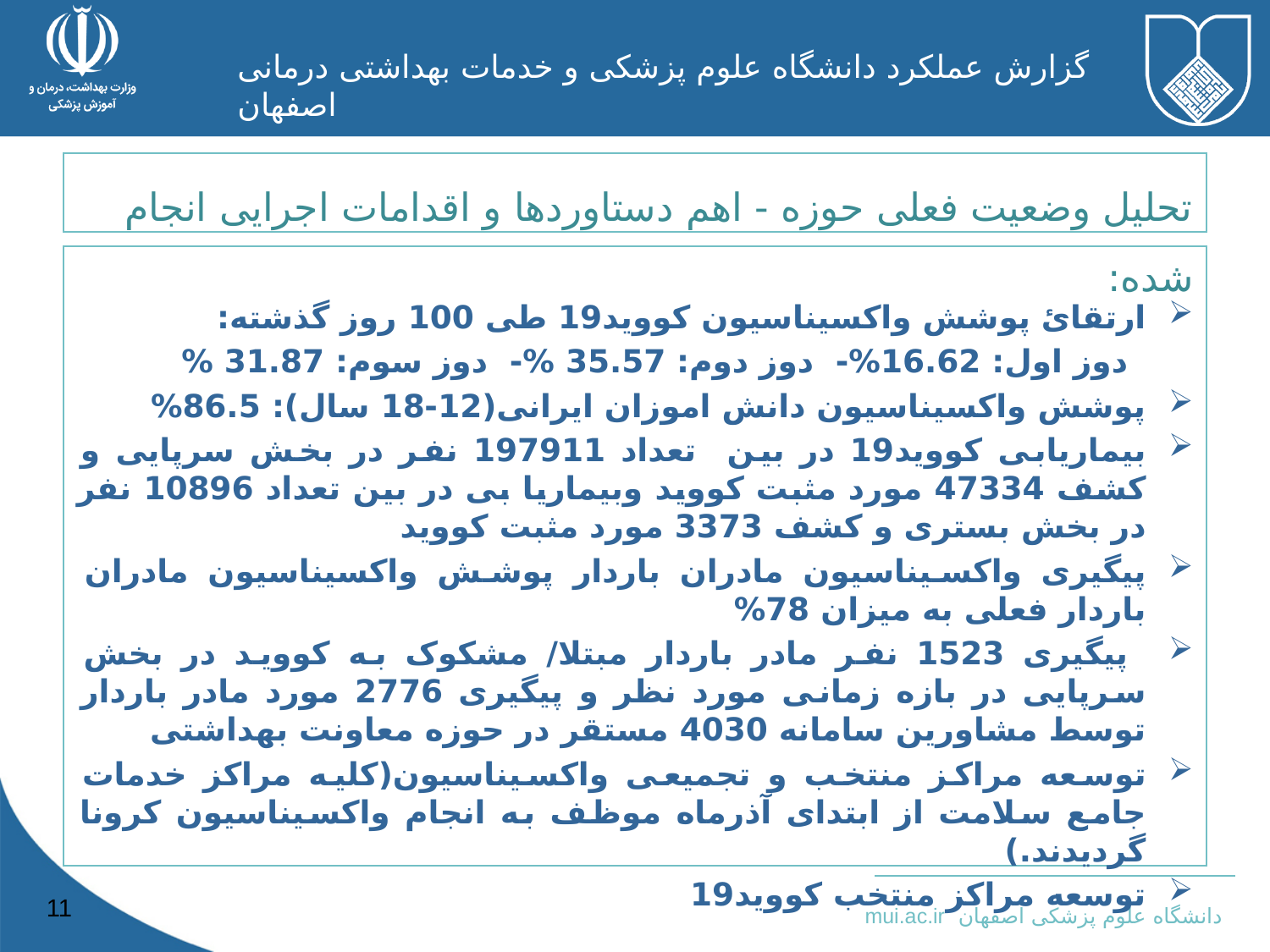

تحلیل وضعیت فعلی حوزه - اهم دستاوردها و اقدامات اجرایی انجام شده:

ارتقائ پوشش واکسیناسیون کووید19 طی 100 روز گذشته:
      دوز اول: 16.62%-  دوز دوم: 35.57 %-  دوز سوم: 31.87 %
پوشش واکسیناسیون دانش اموزان ایرانی(12-18 سال): 86.5%
بیماریابی کووید19 در بین  تعداد 197911 نفر در بخش سرپایی و کشف 47334 مورد مثبت کووید وبیماریا بی در بین تعداد 10896 نفر در بخش بستری و کشف 3373 مورد مثبت کووید
پیگیری واکسیناسیون مادران باردار پوشش واکسیناسیون مادران باردار فعلی به میزان 78%
 پیگیری 1523 نفر مادر باردار مبتلا/ مشکوک به کووید در بخش سرپایی در بازه زمانی مورد نظر و پیگیری 2776 مورد مادر باردار توسط مشاورین سامانه 4030 مستقر در حوزه معاونت بهداشتی
توسعه مراکز منتخب و تجمیعی واکسیناسیون(کلیه مراکز خدمات جامع سلامت از ابتدای آذرماه موظف به انجام واکسیناسیون کرونا گردیدند.)
توسعه مراکز منتخب کووید19

11